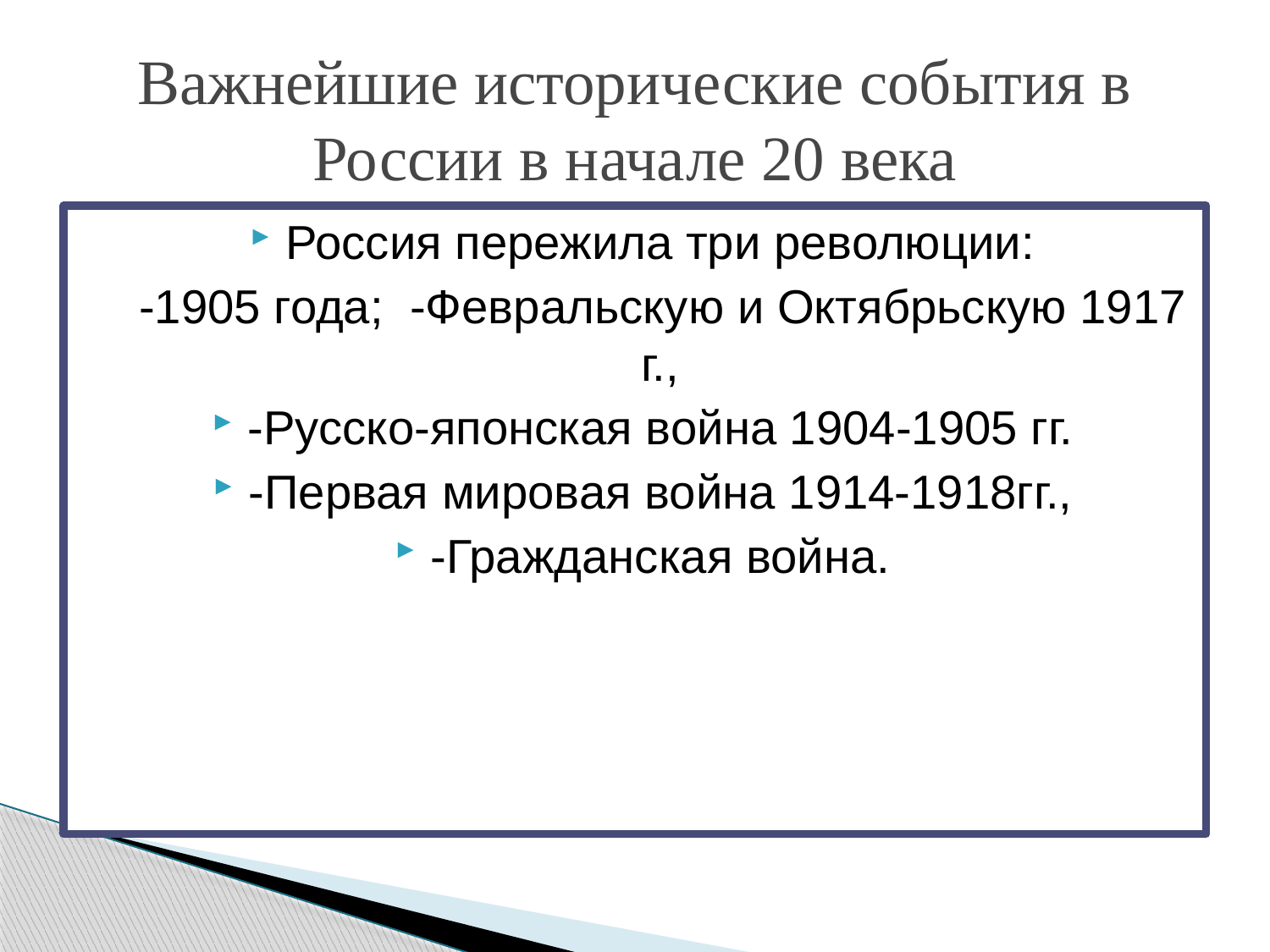

# Важнейшие исторические события в России в начале 20 века
Россия пережила три революции:
   -1905 года;  -Февральскую и Октябрьскую 1917 г.,
-Русско-японская война 1904-1905 гг.
-Первая мировая война 1914-1918гг.,
-Гражданская война.